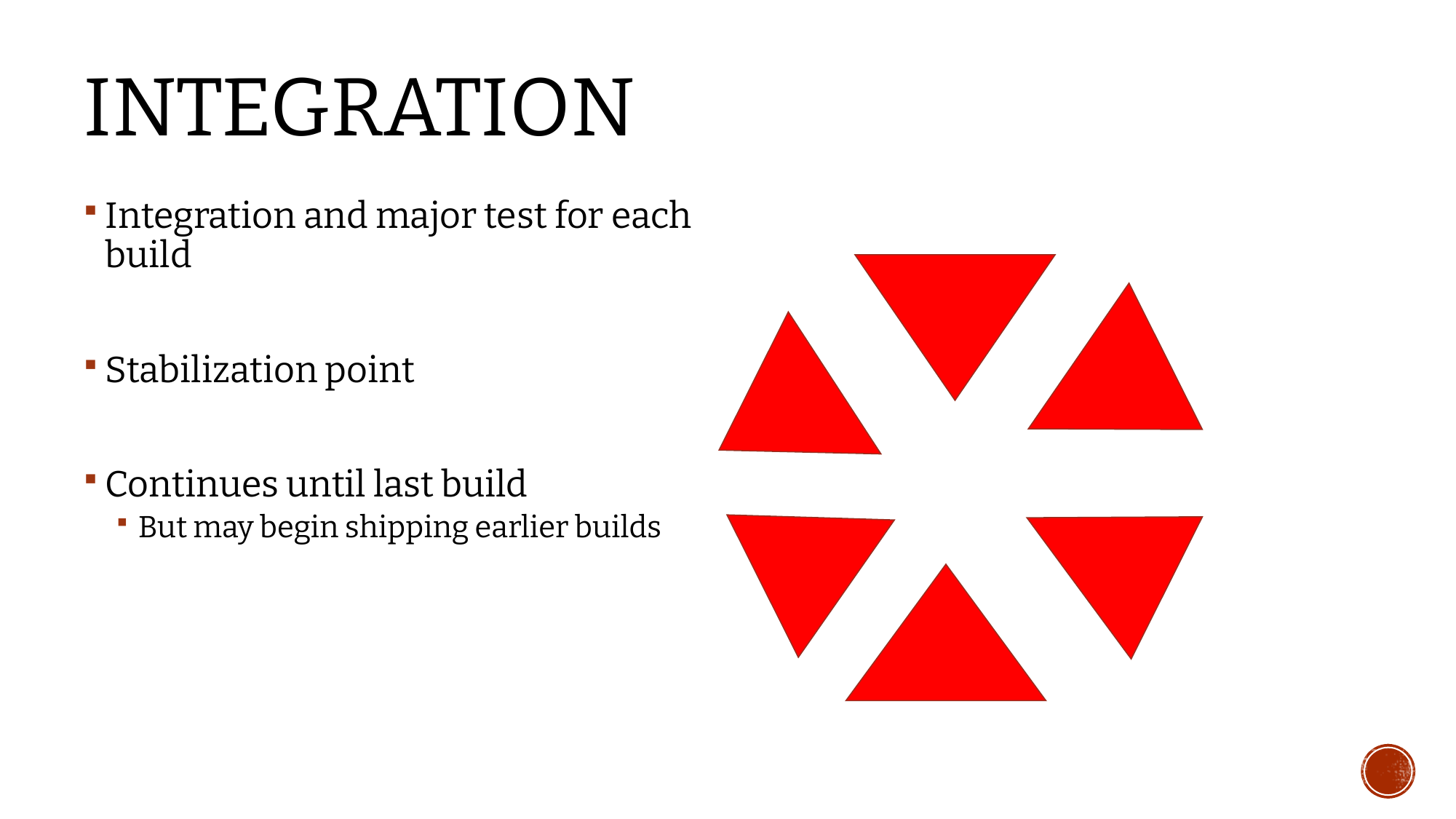

# Integration
Integration and major test for each build

Stabilization point

Continues until last build
But may begin shipping earlier builds